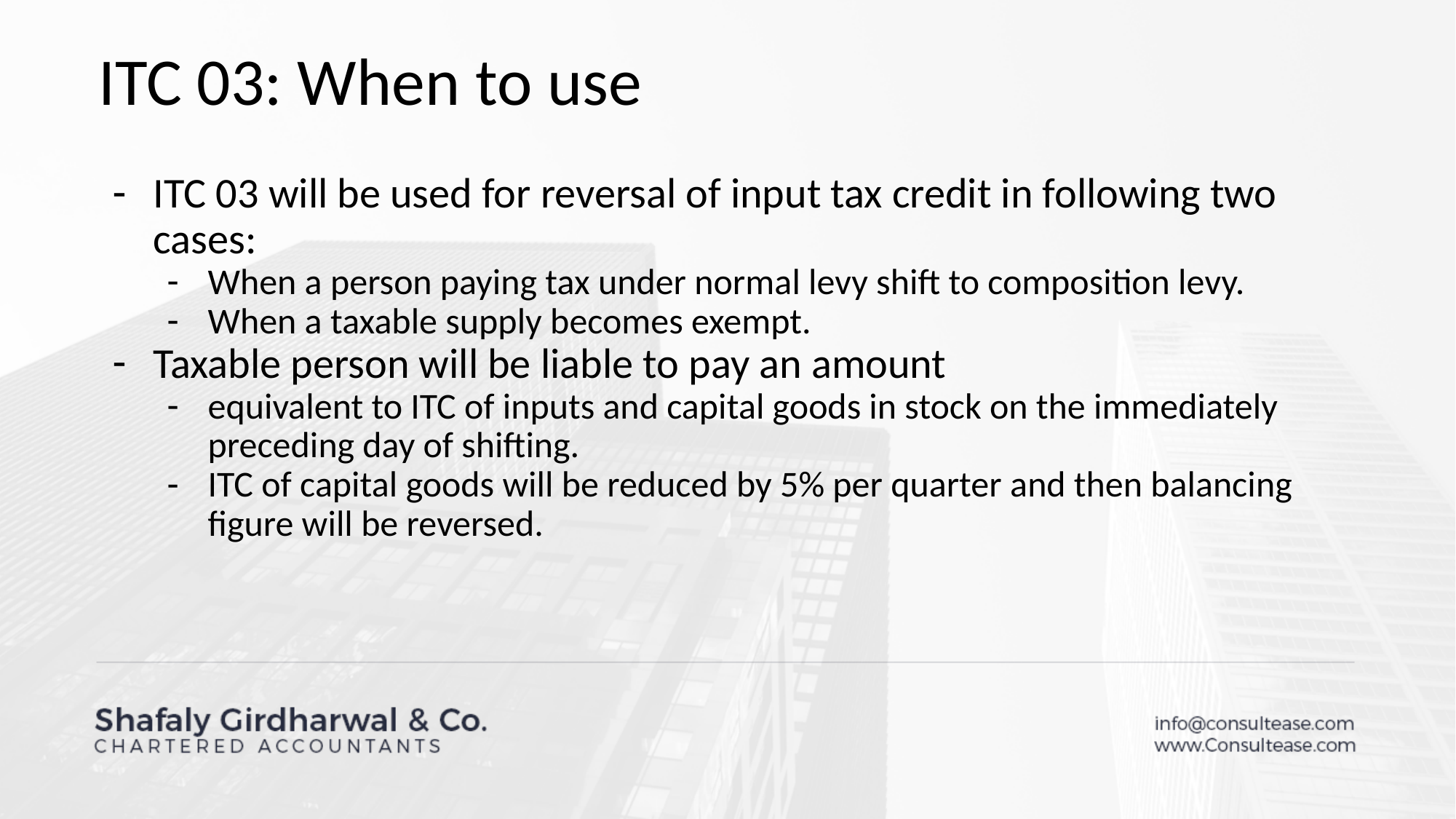

# ITC 03: When to use
ITC 03 will be used for reversal of input tax credit in following two cases:
When a person paying tax under normal levy shift to composition levy.
When a taxable supply becomes exempt.
Taxable person will be liable to pay an amount
equivalent to ITC of inputs and capital goods in stock on the immediately preceding day of shifting.
ITC of capital goods will be reduced by 5% per quarter and then balancing figure will be reversed.